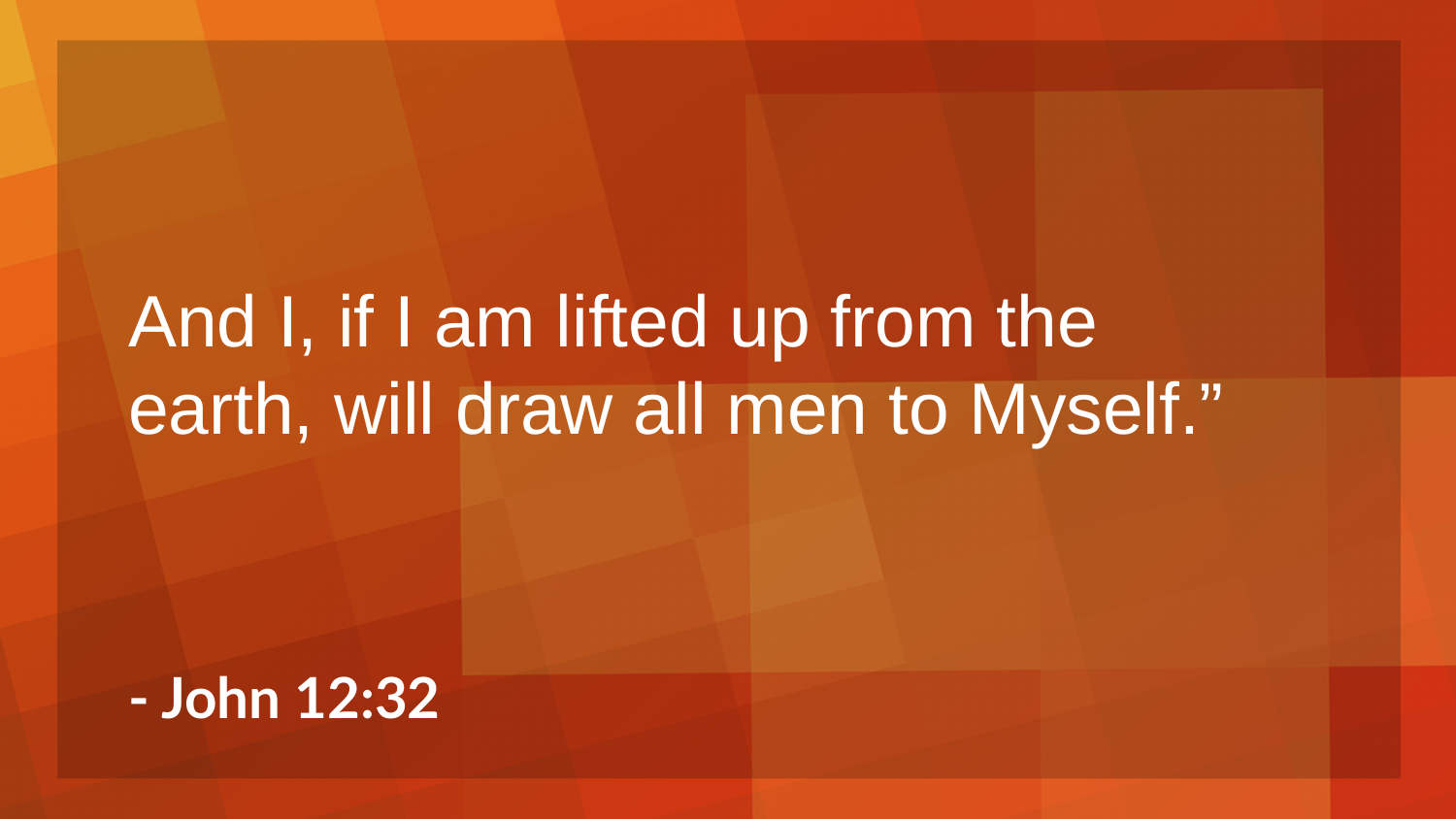

And I, if I am lifted up from the earth, will draw all men to Myself.”
- John 12:32